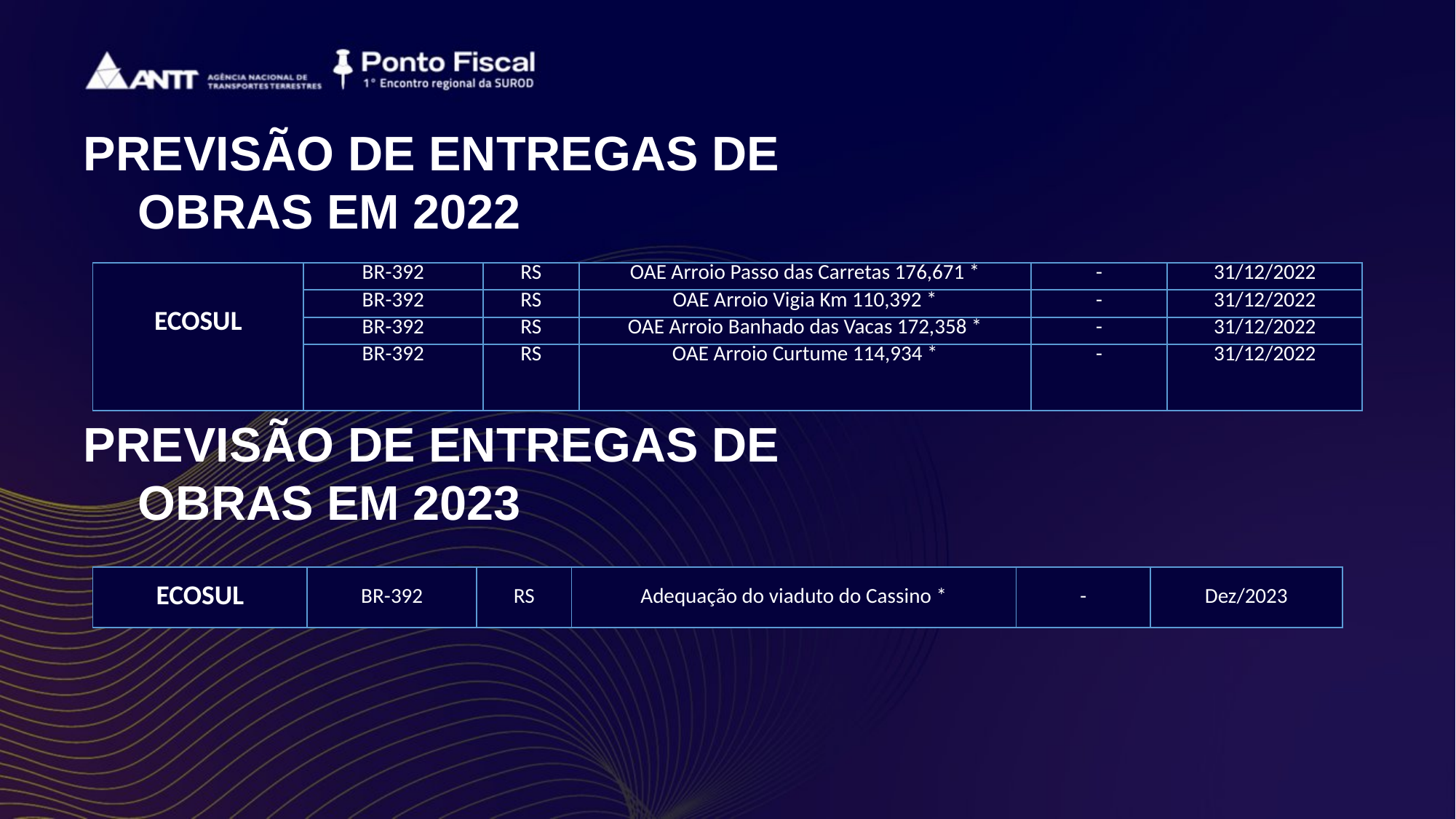

Previsão de entregas de obras em 2022
| ECOSUL | BR-392 | RS | OAE Arroio Passo das Carretas 176,671 \* | - | 31/12/2022 |
| --- | --- | --- | --- | --- | --- |
|  | BR-392 | RS | OAE Arroio Vigia Km 110,392 \* | - | 31/12/2022 |
|  | BR-392 | RS | OAE Arroio Banhado das Vacas 172,358 \* | - | 31/12/2022 |
|  | BR-392 | RS | OAE Arroio Curtume 114,934 \* | - | 31/12/2022 |
Previsão de entregas de obras em 2023
| ECOSUL | BR-392 | RS | Adequação do viaduto do Cassino \* | - | Dez/2023 |
| --- | --- | --- | --- | --- | --- |